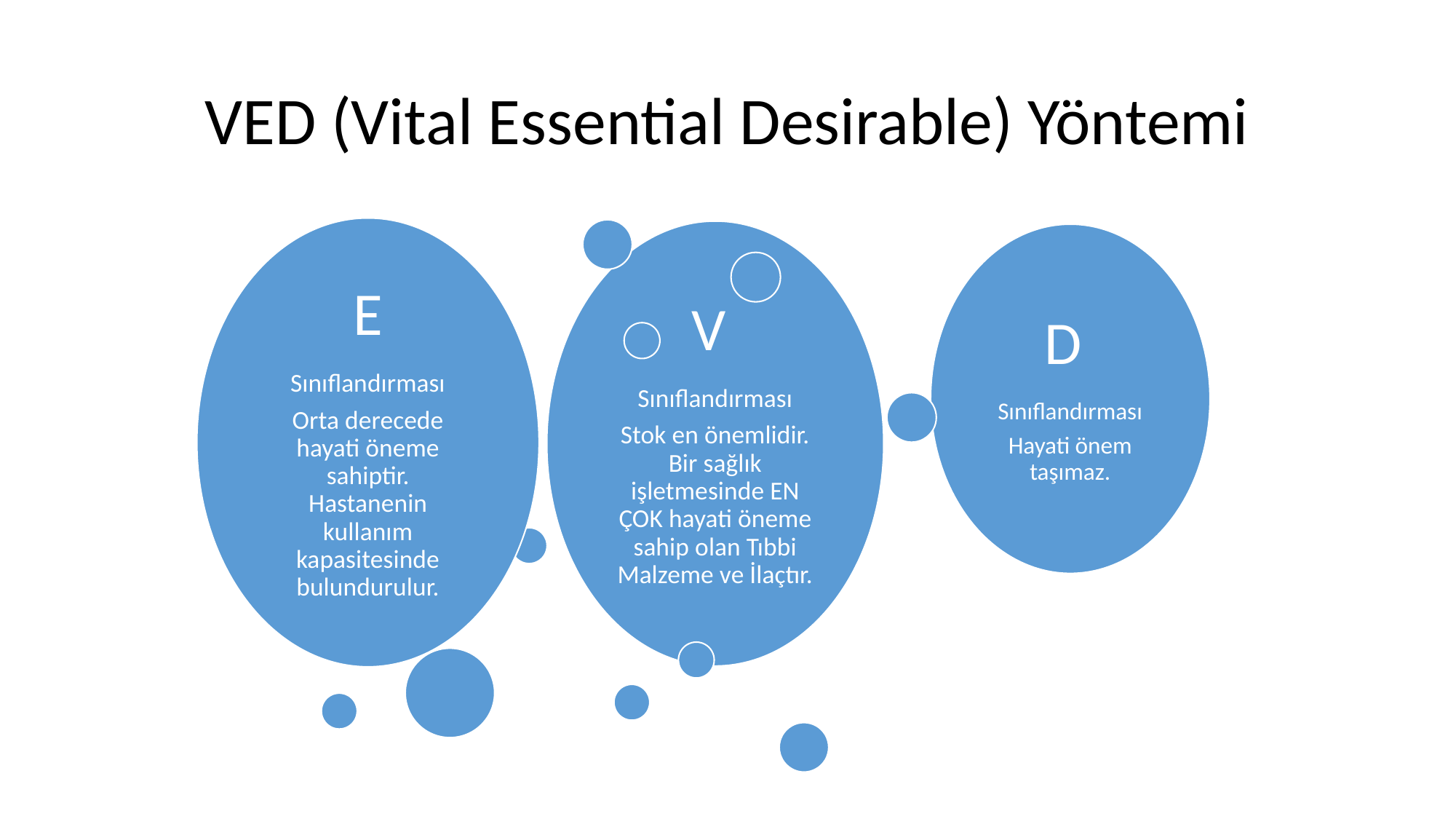

# VED (Vital Essential Desirable) Yöntemi
V
Sınıflandırması
Stok en önemlidir. Bir sağlık işletmesinde EN ÇOK hayati öneme sahip olan Tıbbi Malzeme ve İlaçtır.
E
Sınıflandırması
Orta derecede hayati öneme sahiptir. Hastanenin kullanım kapasitesinde bulundurulur.
D
Sınıflandırması
Hayati önem taşımaz.